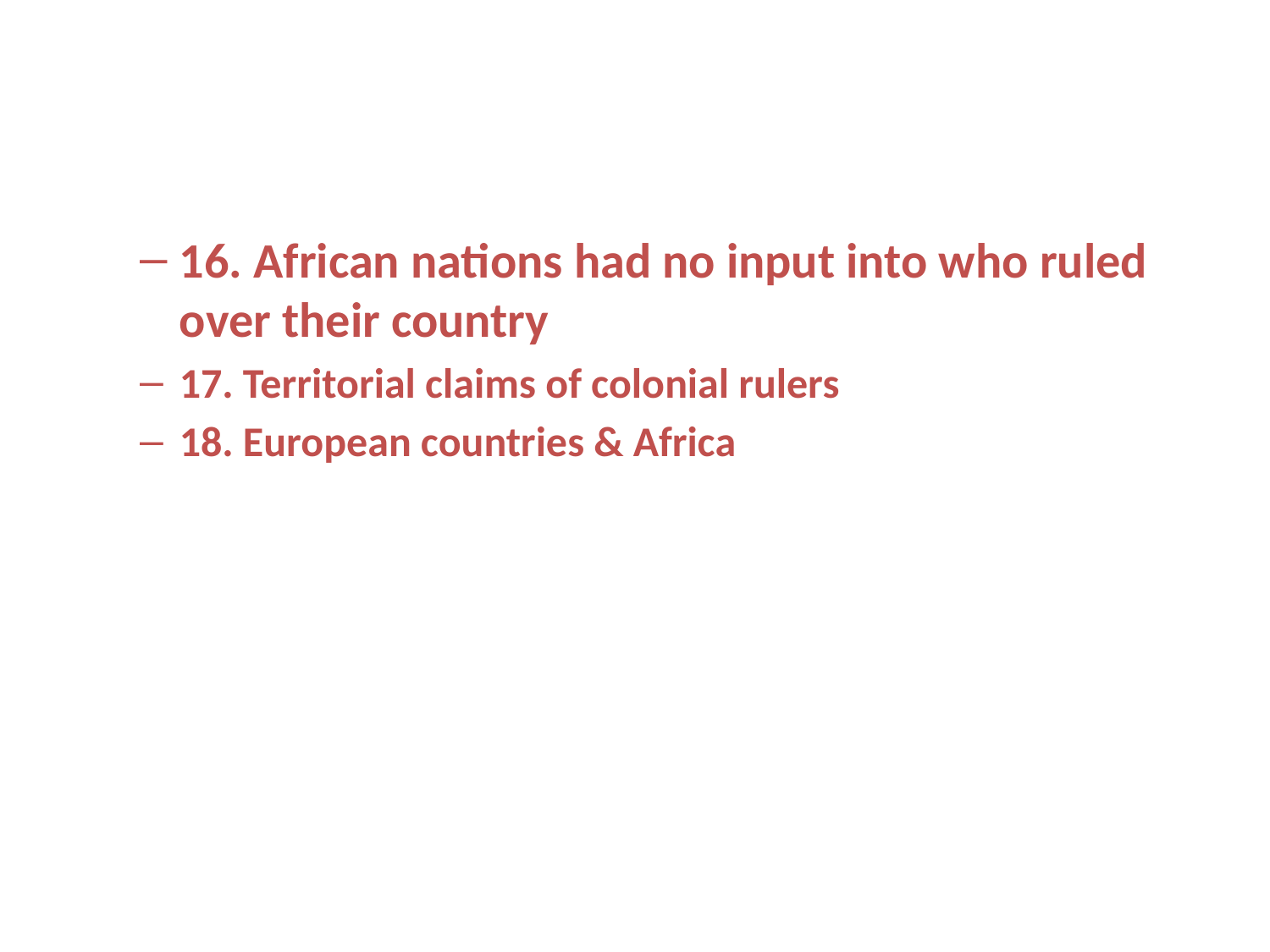

#
16. African nations had no input into who ruled over their country
17. Territorial claims of colonial rulers
18. European countries & Africa